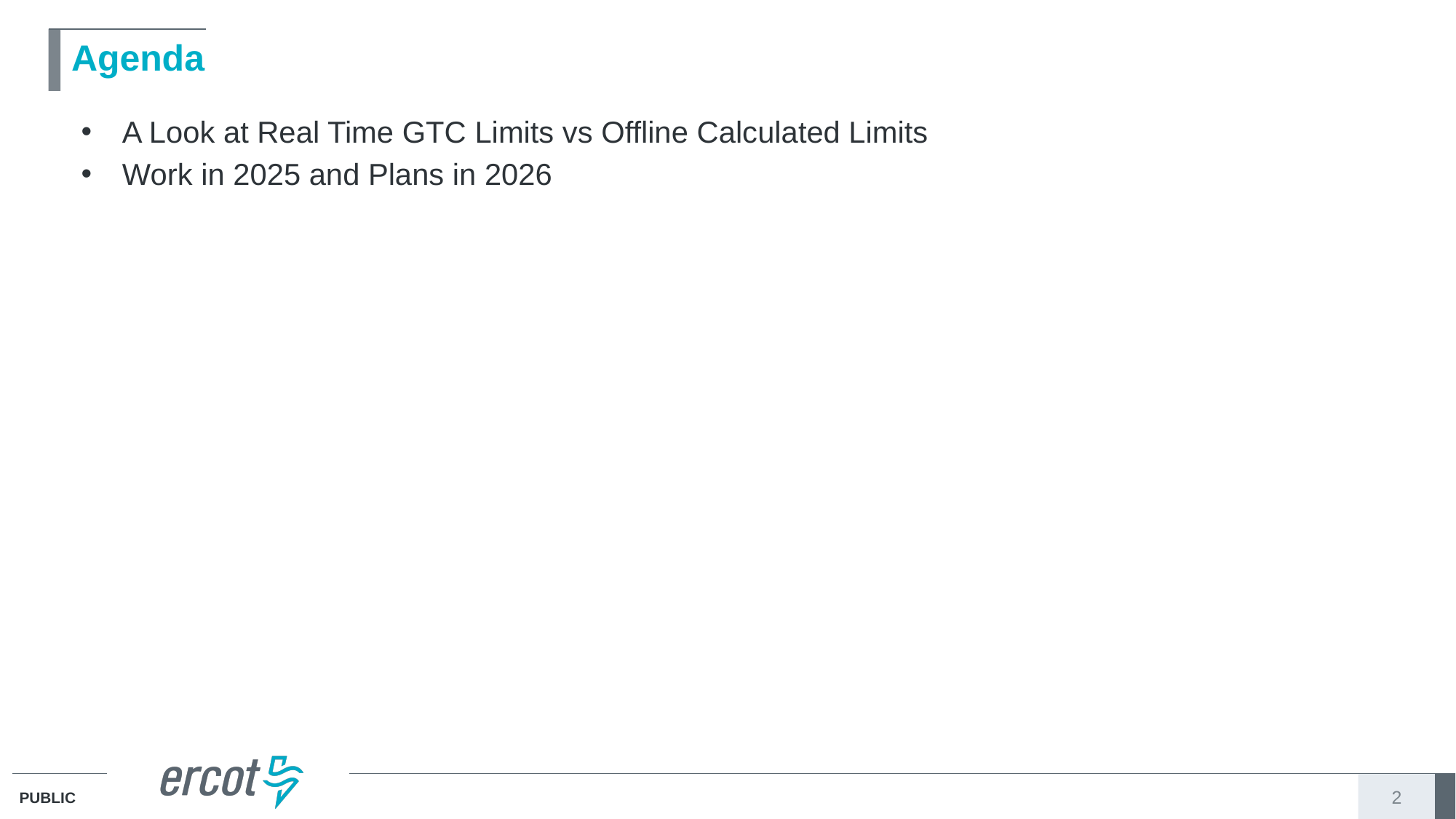

# Agenda
A Look at Real Time GTC Limits vs Offline Calculated Limits
Work in 2025 and Plans in 2026
2